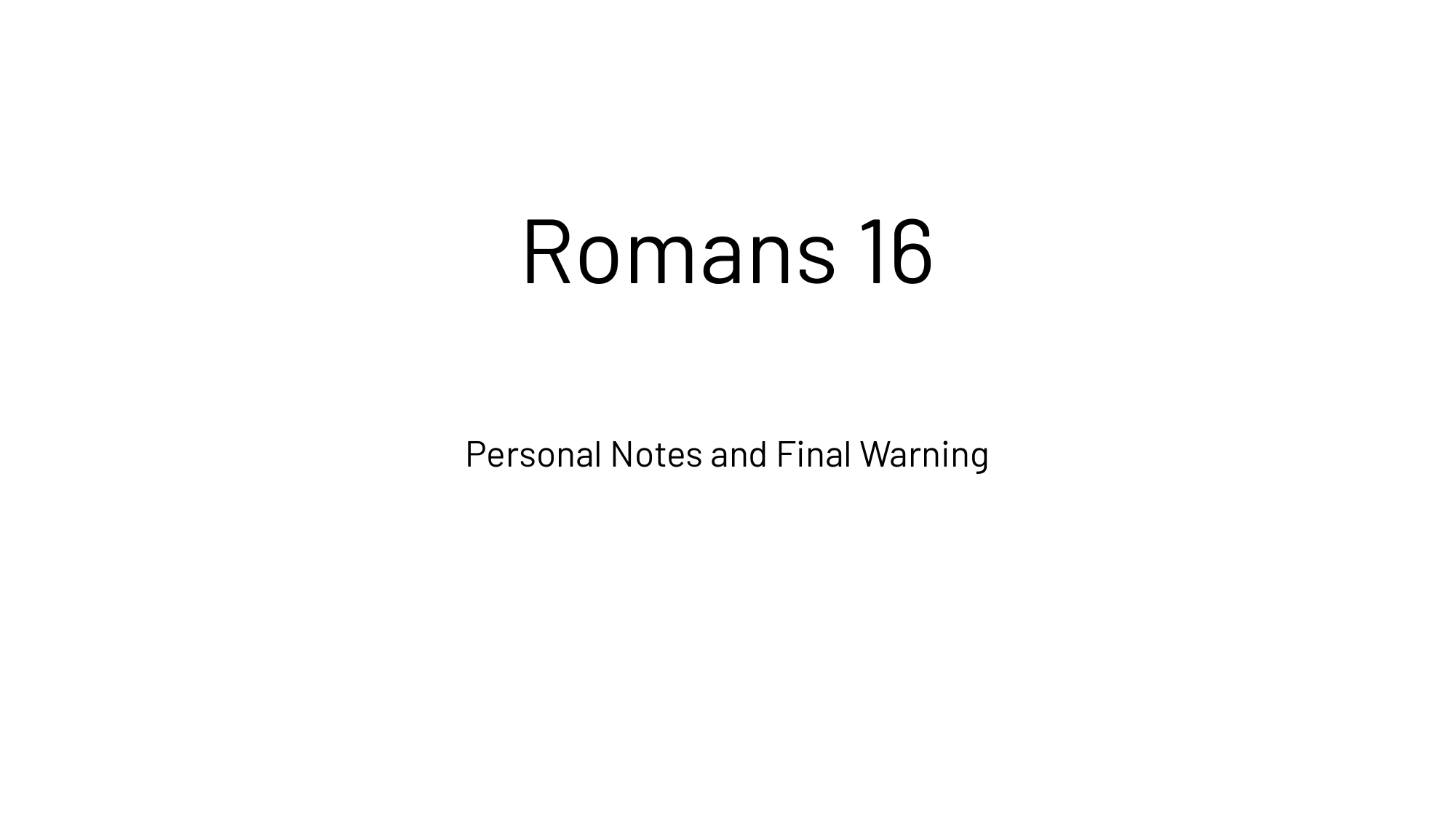

# Romans 16
Personal Notes and Final Warning